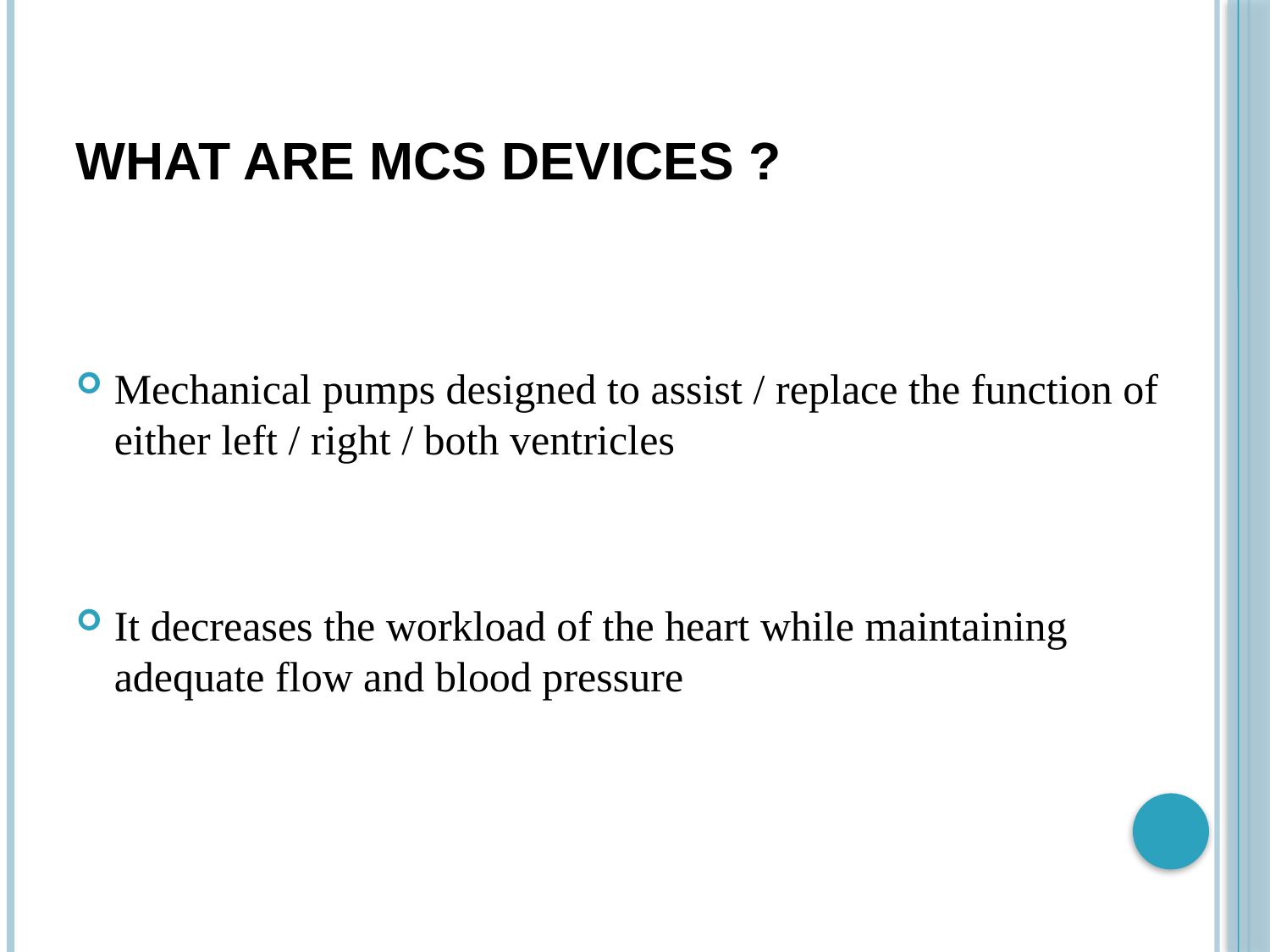

# What Are MCS Devices ?

Mechanical pumps designed to assist / replace the function of either left / right / both ventricles

It decreases the workload of the heart while maintaining adequate flow and blood pressure